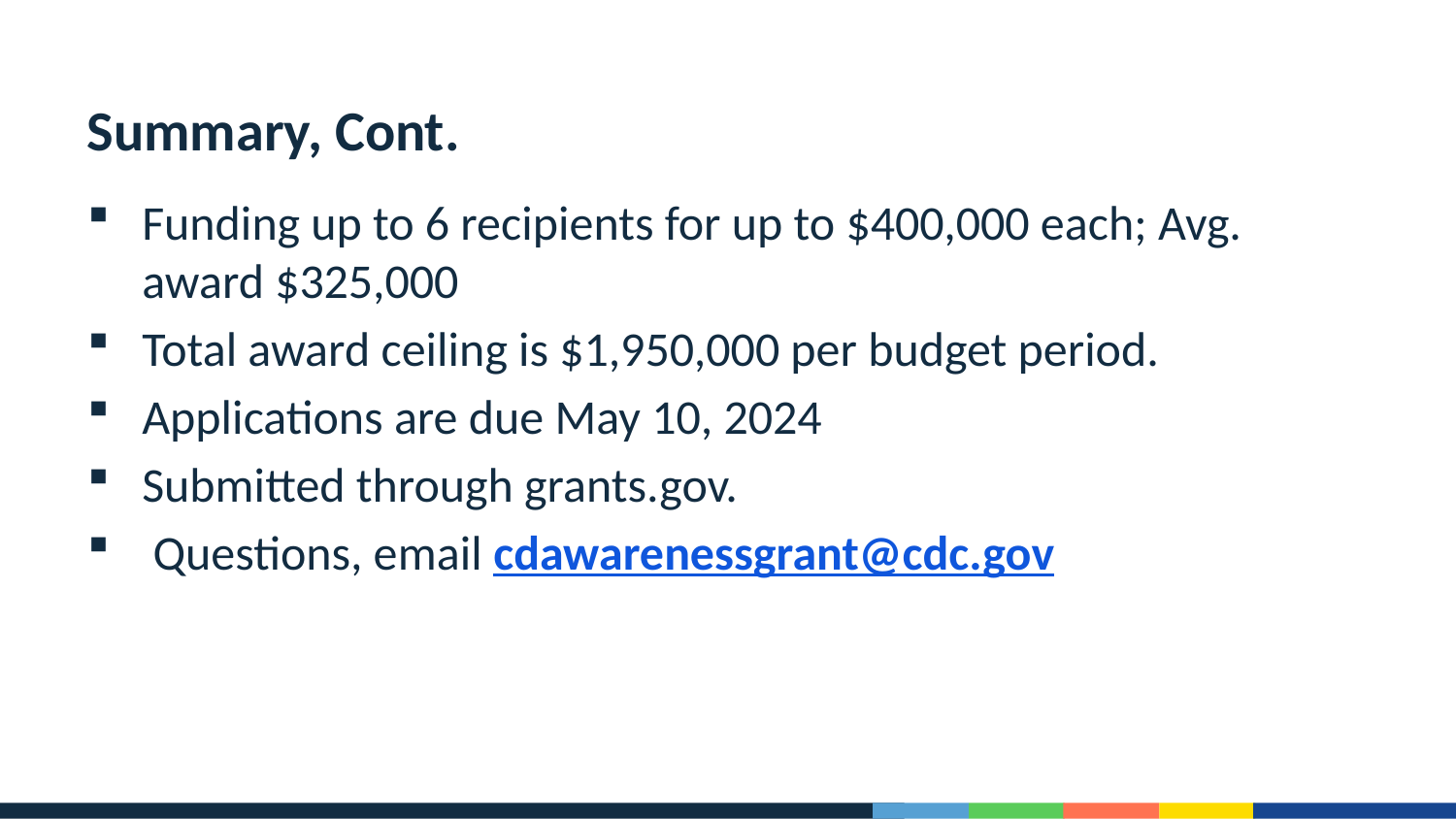

# Summary, Cont.
Funding up to 6 recipients for up to $400,000 each; Avg. award $325,000
Total award ceiling is $1,950,000 per budget period.
Applications are due May 10, 2024
Submitted through grants.gov.
 Questions, email cdawarenessgrant@cdc.gov